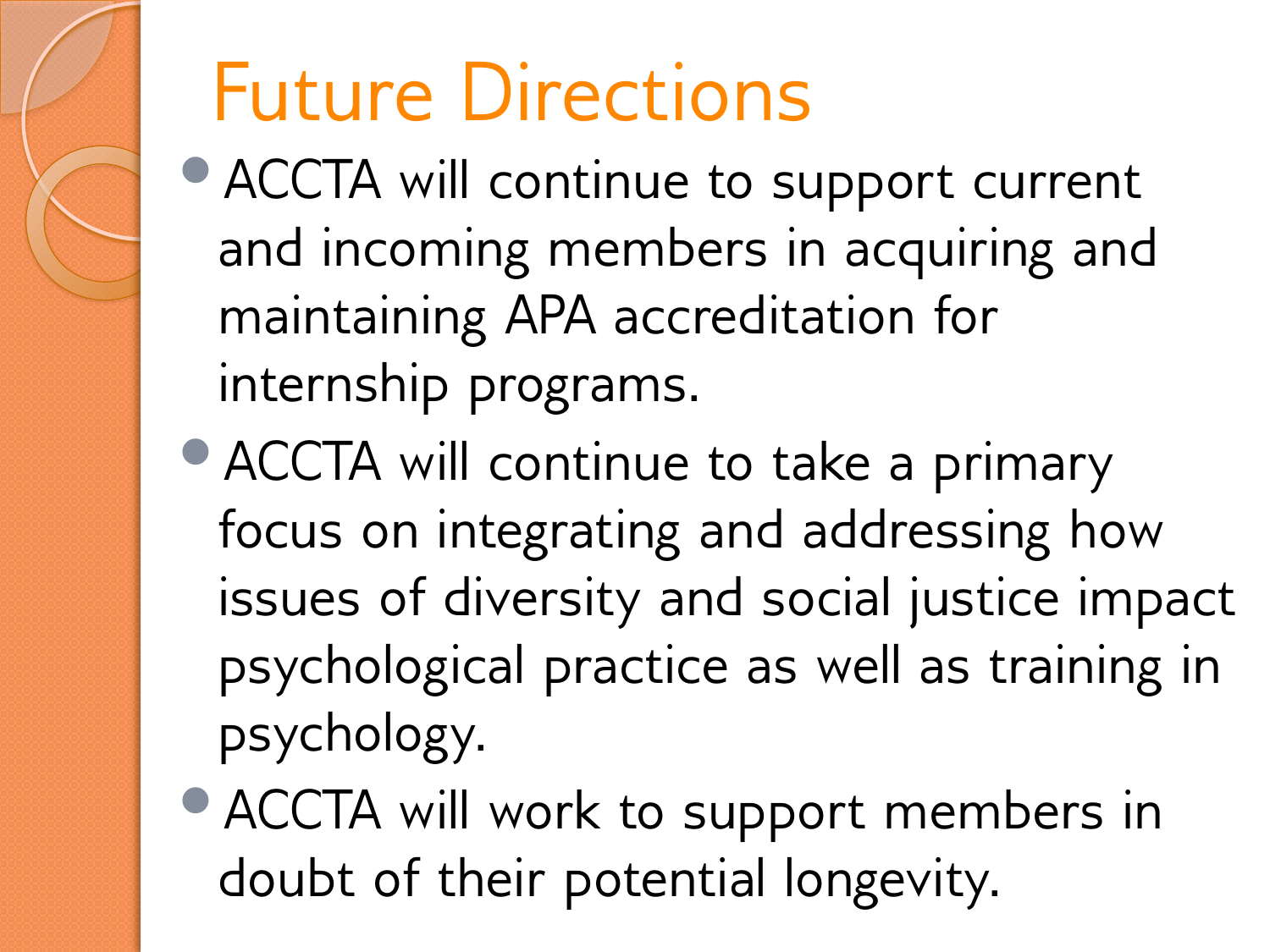

# Future Directions
ACCTA will continue to support current and incoming members in acquiring and maintaining APA accreditation for internship programs.
ACCTA will continue to take a primary focus on integrating and addressing how issues of diversity and social justice impact psychological practice as well as training in psychology.
ACCTA will work to support members in doubt of their potential longevity.